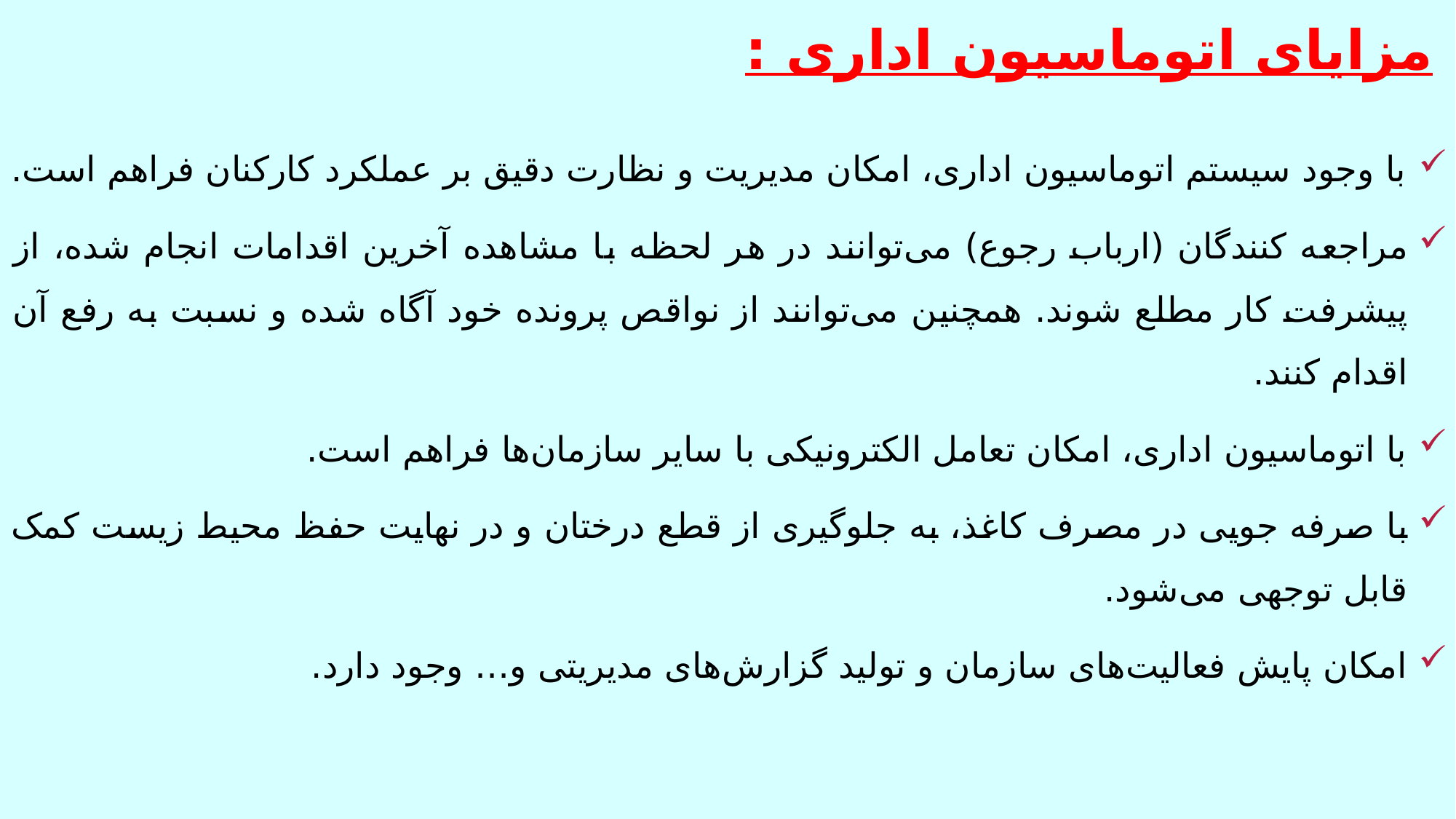

# مزایای اتوماسیون اداری :
با وجود سیستم اتوماسیون اداری، امکان مدیریت و نظارت دقیق بر عملکرد کارکنان فراهم است.
مراجعه کنندگان (ارباب رجوع) می‌توانند در هر لحظه با مشاهده آخرین اقدامات انجام شده، از پیشرفت کار مطلع شوند. همچنین می‌توانند از نواقص پرونده خود آگاه شده و نسبت به رفع آن اقدام کنند.
با اتوماسیون اداری، امکان تعامل الکترونیکی با سایر سازمان‌ها فراهم است.
با صرفه جویی در مصرف کاغذ، به جلوگیری از قطع درختان و در نهایت حفظ محیط زیست کمک قابل توجهی می‌شود.
امکان پایش فعالیت‌های سازمان و تولید گزارش‌های مدیریتی و… وجود دارد.